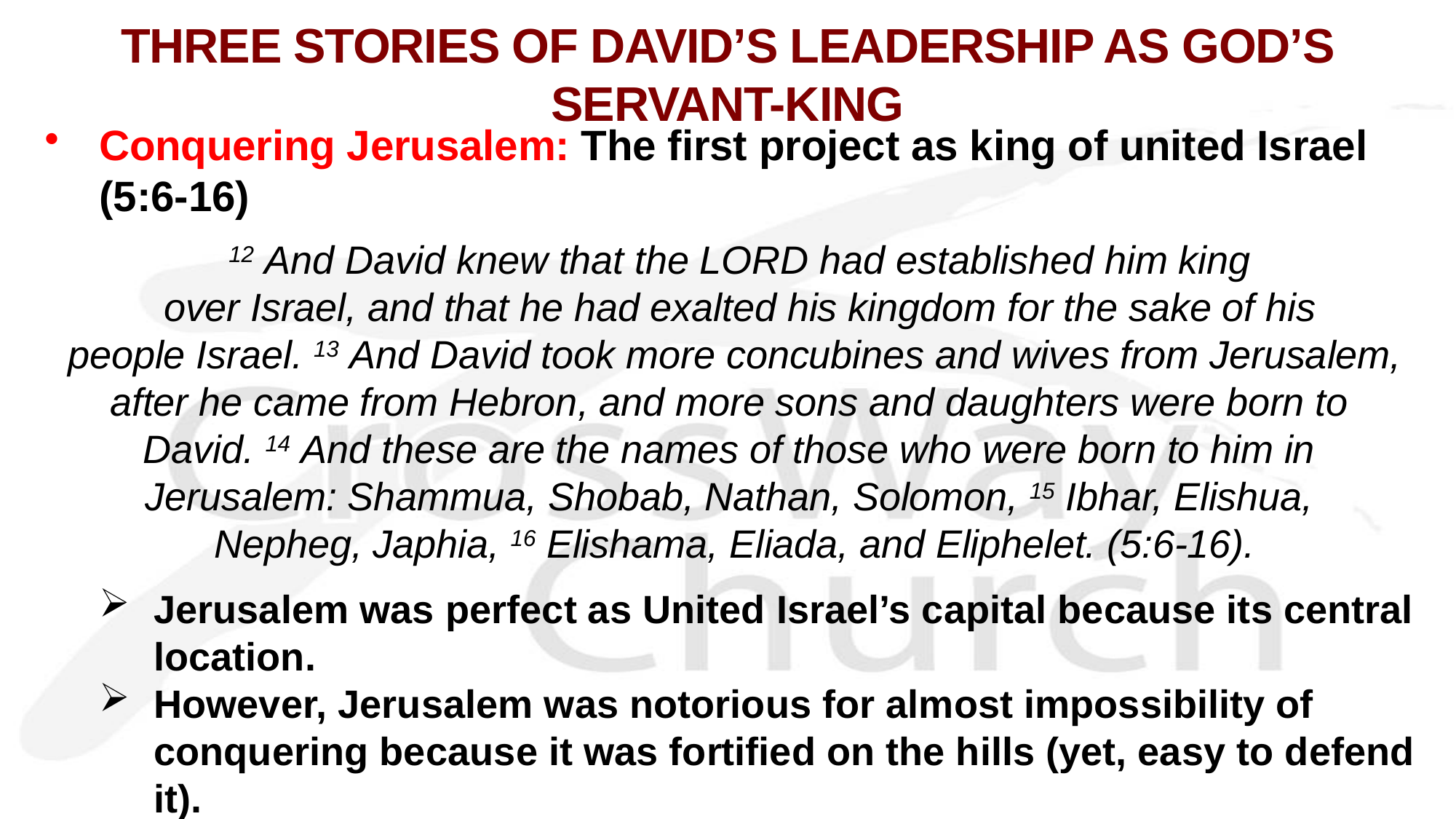

# THREE STORIES OF DAVID’S LEADERSHIP AS GOD’S SERVANT-KING
Conquering Jerusalem: The first project as king of united Israel (5:6-16)

 12 And David knew that the LORD had established him king
 over Israel, and that he had exalted his kingdom for the sake of his
 people Israel. 13 And David took more concubines and wives from Jerusalem,
after he came from Hebron, and more sons and daughters were born to
David. 14 And these are the names of those who were born to him in
Jerusalem: Shammua, Shobab, Nathan, Solomon, 15 Ibhar, Elishua,
Nepheg, Japhia, 16 Elishama, Eliada, and Eliphelet. (5:6-16).

Jerusalem was perfect as United Israel’s capital because its central location.
However, Jerusalem was notorious for almost impossibility of conquering because it was fortified on the hills (yet, easy to defend it).
David’s first project as king of all Israel was to conquer it and name it “The City of David” as a sign from the Almighty God of Israel.